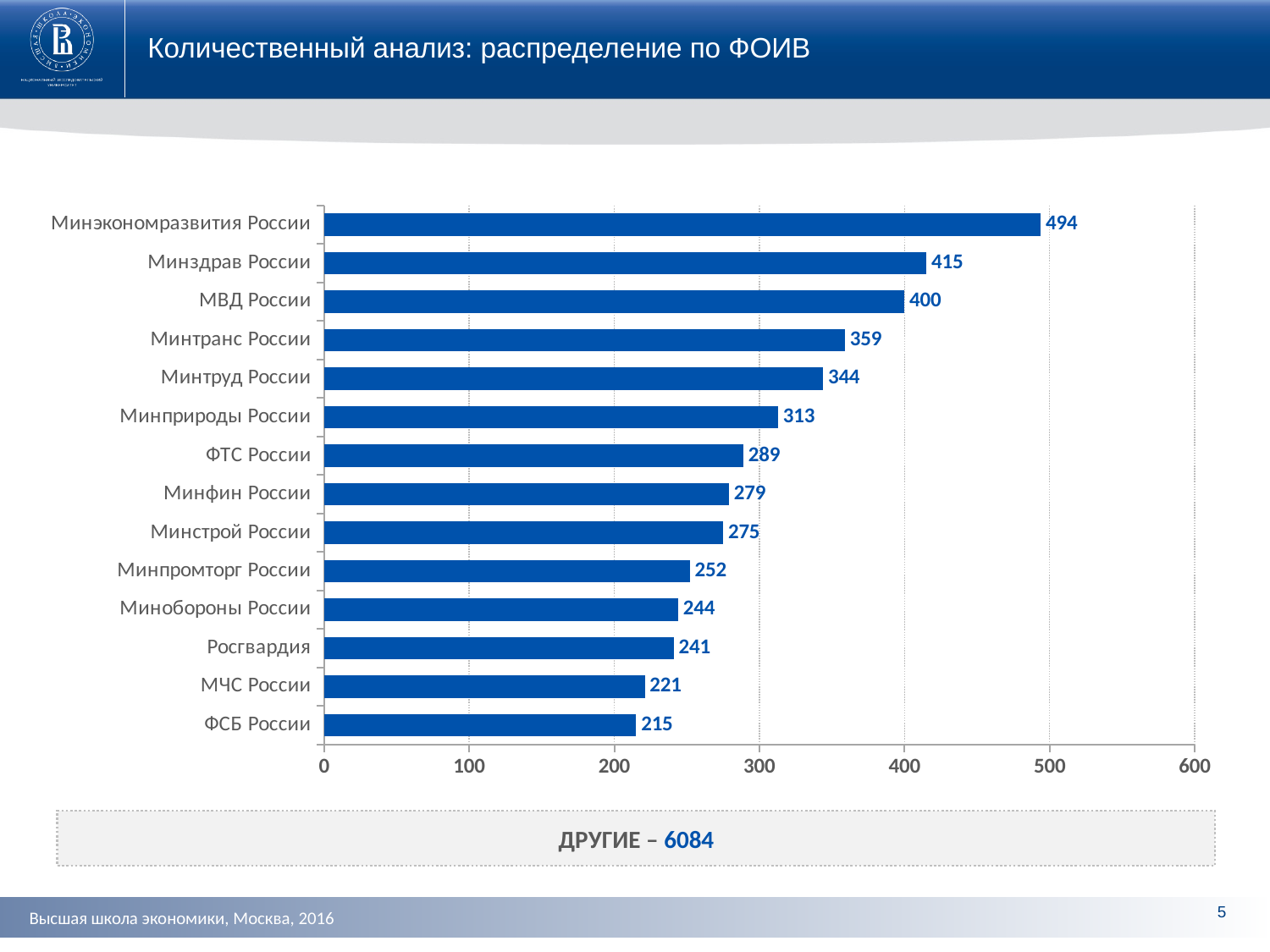

Количественный анализ: распределение по ФОИВ

### Chart

| Category | Ряд 1 |
|---|---|
| ФСБ России | 215.0 |
| МЧС России | 221.0 |
| Росгвардия | 241.0 |
| Минобороны России | 244.0 |
| Минпромторг России | 252.0 |
| Минстрой России | 275.0 |
| Минфин России | 279.0 |
| ФТС России | 289.0 |
| Минприроды России | 313.0 |
| Минтруд России | 344.0 |
| Минтранс России | 359.0 |
| МВД России | 400.0 |
| Минздрав России | 415.0 |
| Минэкономразвития России | 494.0 |
ДРУГИЕ – 6084
5